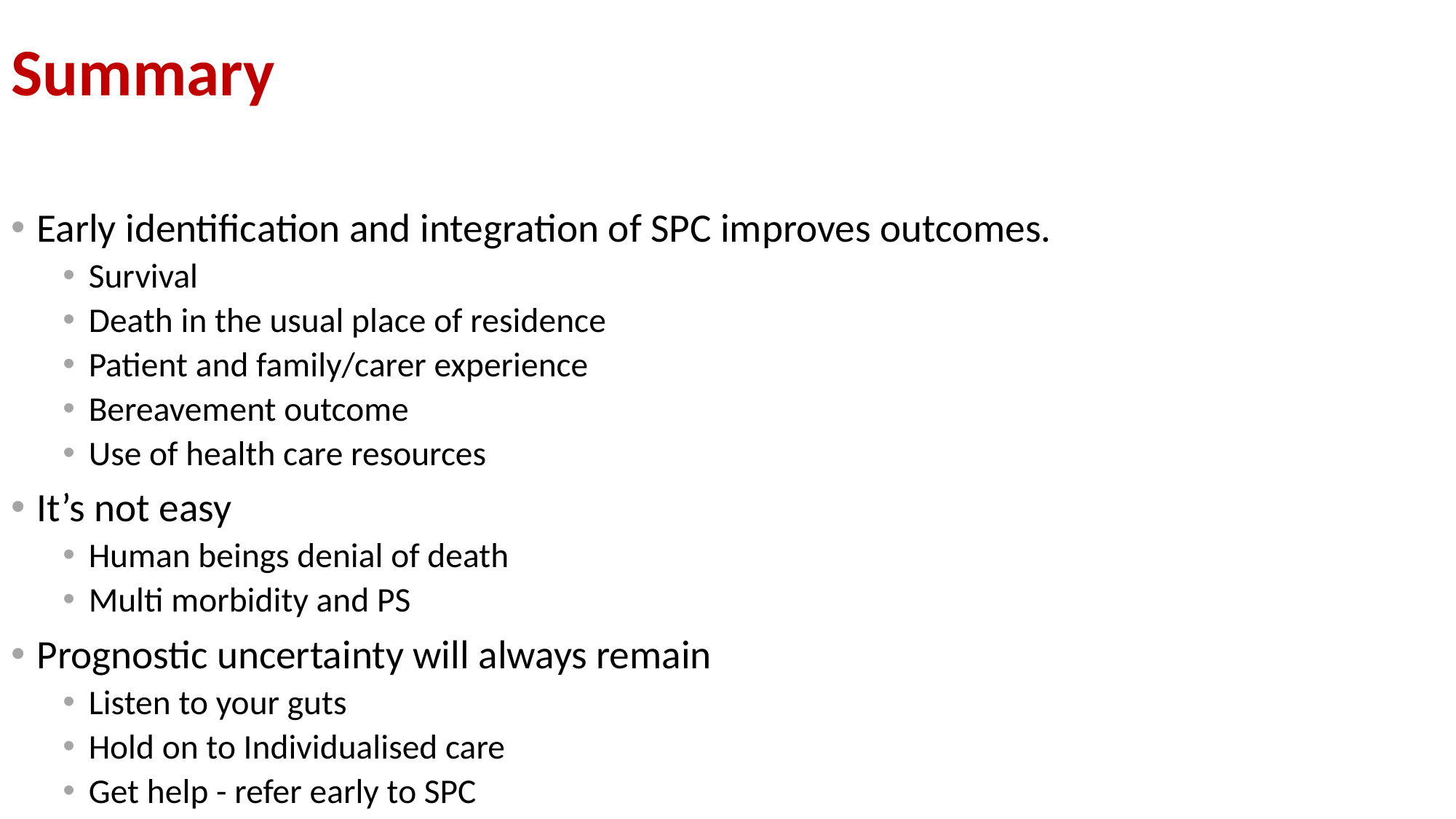

Summary

Early identification and integration of SPC improves outcomes.
Survival
Death in the usual place of residence
Patient and family/carer experience
Bereavement outcome
Use of health care resources
It’s not easy
Human beings denial of death
Multi morbidity and PS
Prognostic uncertainty will always remain
Listen to your guts
Hold on to Individualised care
Get help - refer early to SPC